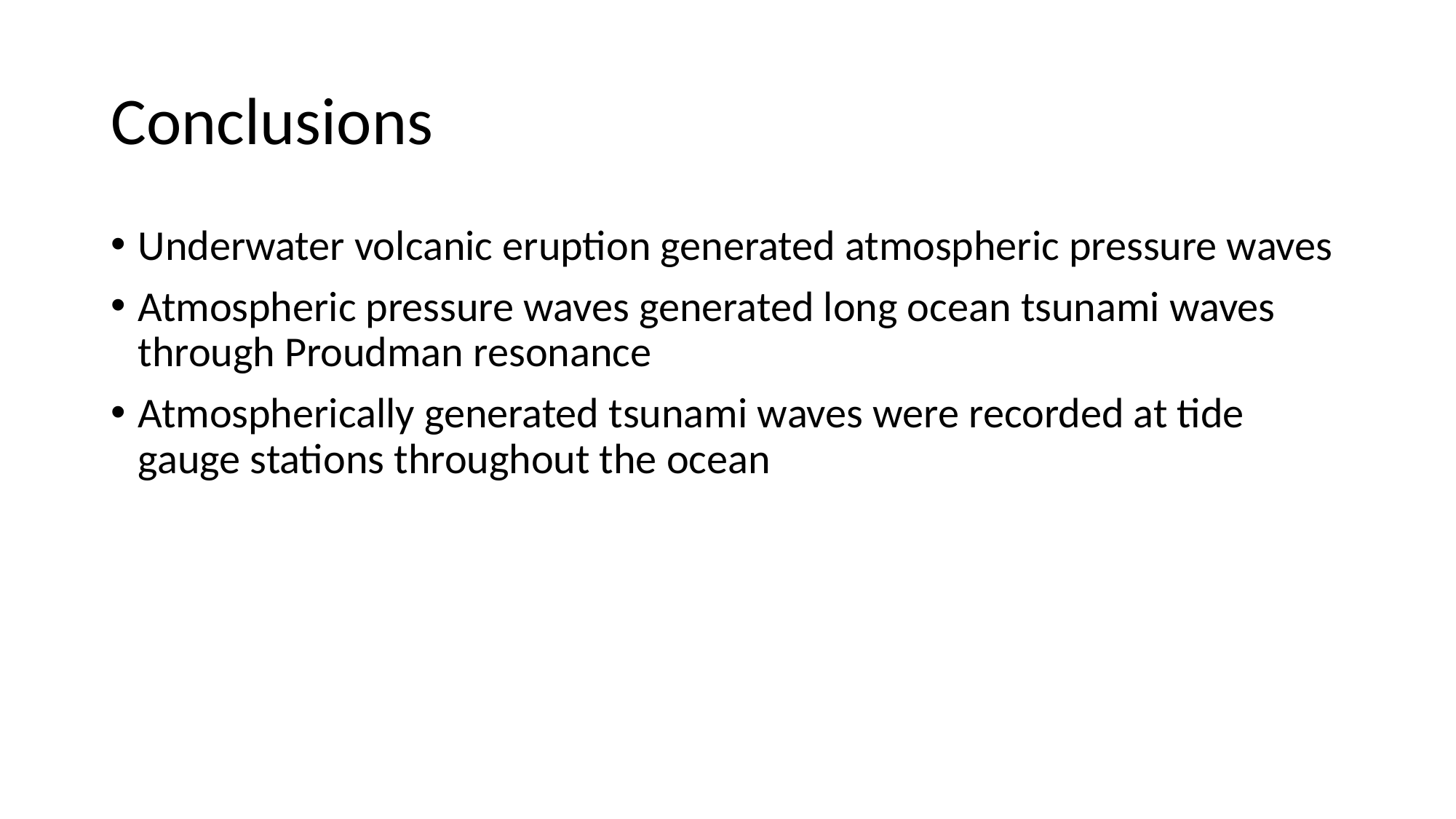

# Conclusions
Underwater volcanic eruption generated atmospheric pressure waves
Atmospheric pressure waves generated long ocean tsunami waves through Proudman resonance
Atmospherically generated tsunami waves were recorded at tide gauge stations throughout the ocean